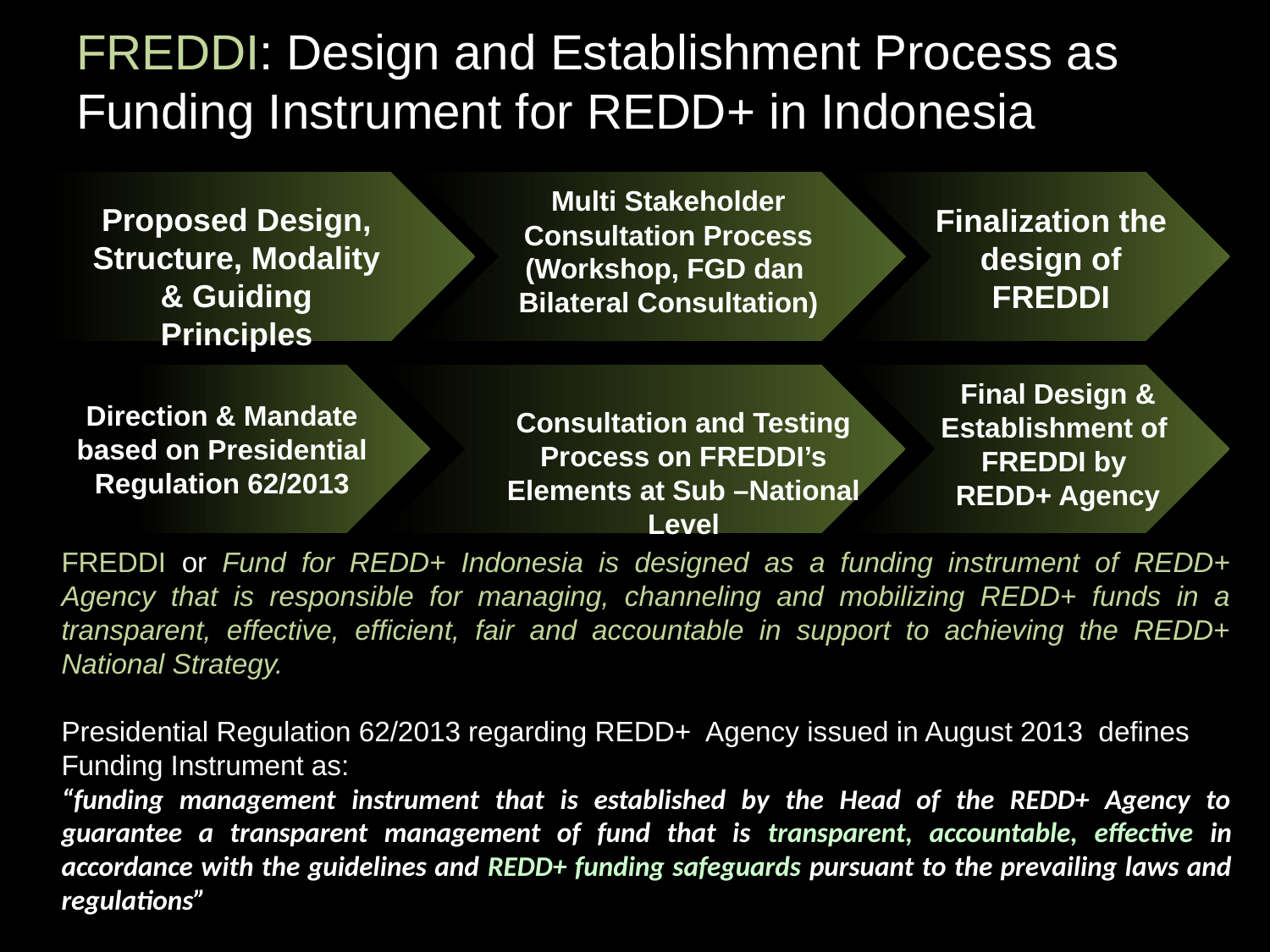

# FREDDI: Design and Establishment Process as Funding Instrument for REDD+ in Indonesia

Multi Stakeholder Consultation Process (Workshop, FGD dan
Bilateral Consultation)
Proposed Design, Structure, Modality & Guiding Principles
Finalization the
design of FREDDI
Final Design & Establishment of
FREDDI by
REDD+ Agency
Direction & Mandate based on Presidential Regulation 62/2013
Consultation and Testing Process on FREDDI’s Elements at Sub –National Level
FREDDI or Fund for REDD+ Indonesia is designed as a funding instrument of REDD+ Agency that is responsible for managing, channeling and mobilizing REDD+ funds in a transparent, effective, efficient, fair and accountable in support to achieving the REDD+ National Strategy.

Presidential Regulation 62/2013 regarding REDD+  Agency issued in August 2013  defines Funding Instrument as:
“funding management instrument that is established by the Head of the REDD+ Agency to guarantee a transparent management of fund that is transparent, accountable, effective in accordance with the guidelines and REDD+ funding safeguards pursuant to the prevailing laws and regulations”